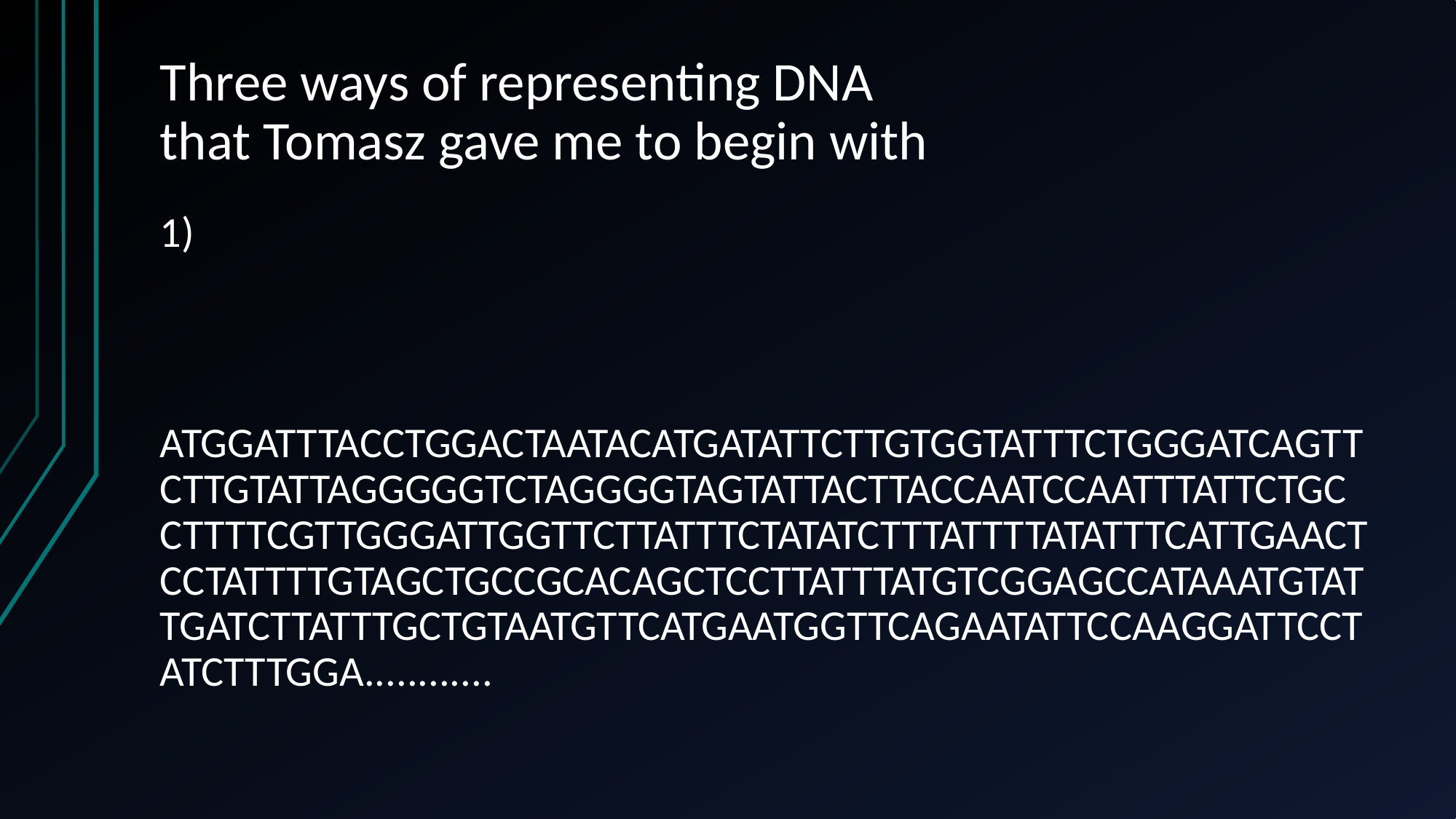

# Three ways of representing DNA that Tomasz gave me to begin with
1)

ATGGATTTACCTGGACTAATACATGATATTCTTGTGGTATTTCTGGGATCAGTTCTTGTATTAGGGGGTCTAGGGGTAGTATTACTTACCAATCCAATTTATTCTGCCTTTTCGTTGGGATTGGTTCTTATTTCTATATCTTTATTTTATATTTCATTGAACTCCTATTTTGTAGCTGCCGCACAGCTCCTTATTTATGTCGGAGCCATAAATGTATTGATCTTATTTGCTGTAATGTTCATGAATGGTTCAGAATATTCCAAGGATTCCTATCTTTGGA............